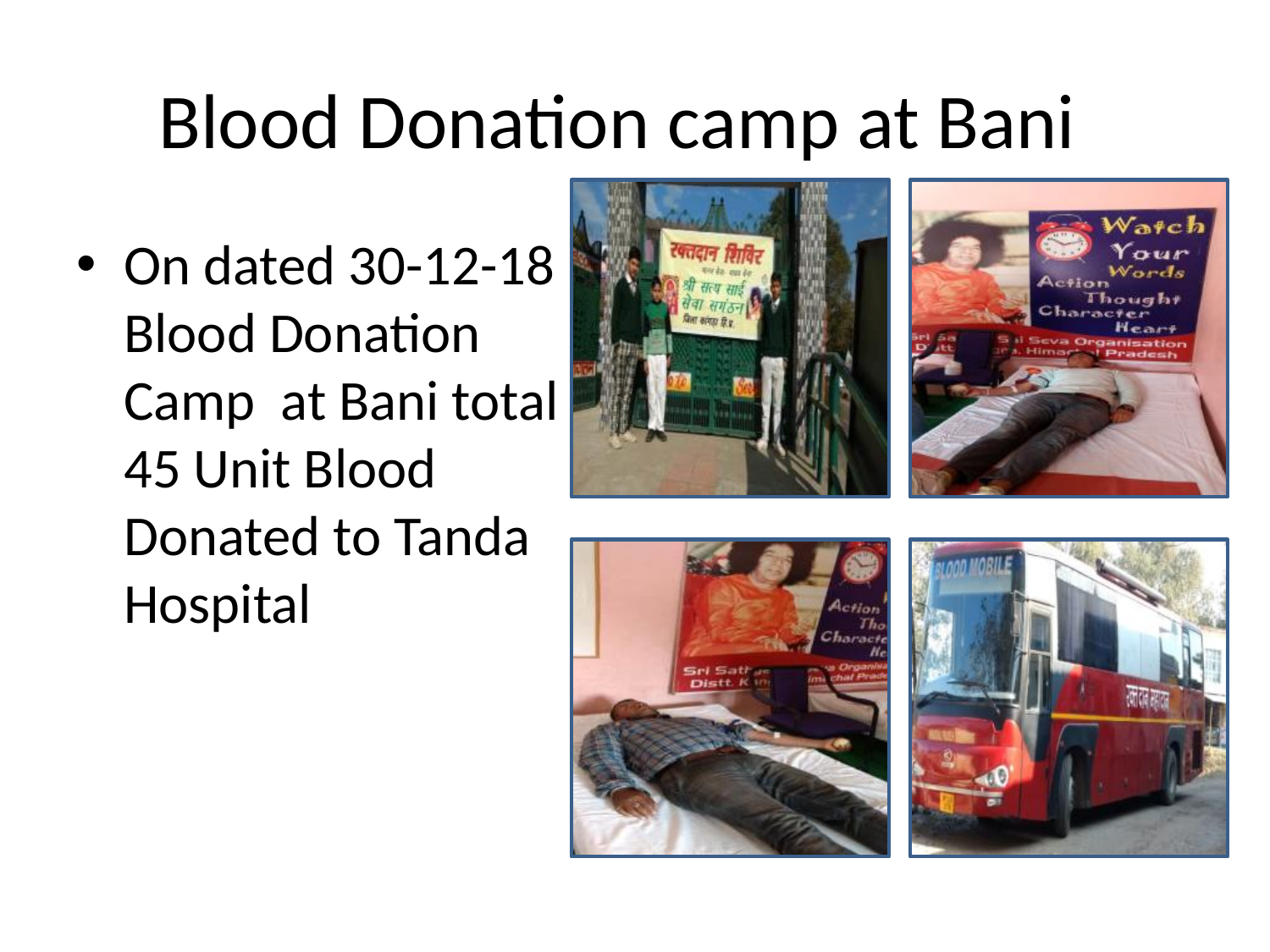

# Blood Donation camp at Bani

On dated 30-12-18 Blood Donation Camp  at Bani total 45 Unit Blood Donated to Tanda Hospital